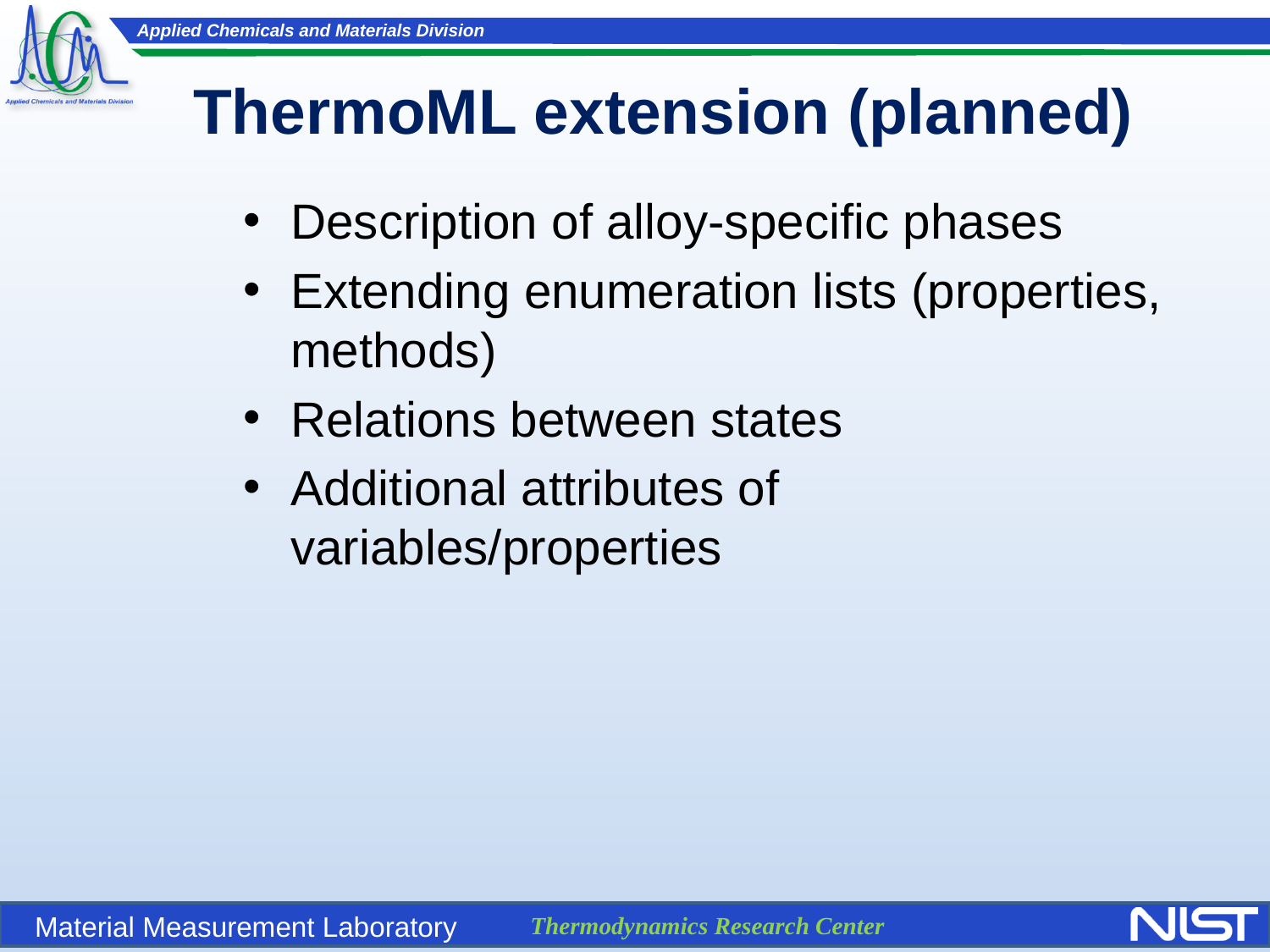

# ThermoML extension (planned)
Description of alloy-specific phases
Extending enumeration lists (properties, methods)
Relations between states
Additional attributes of variables/properties